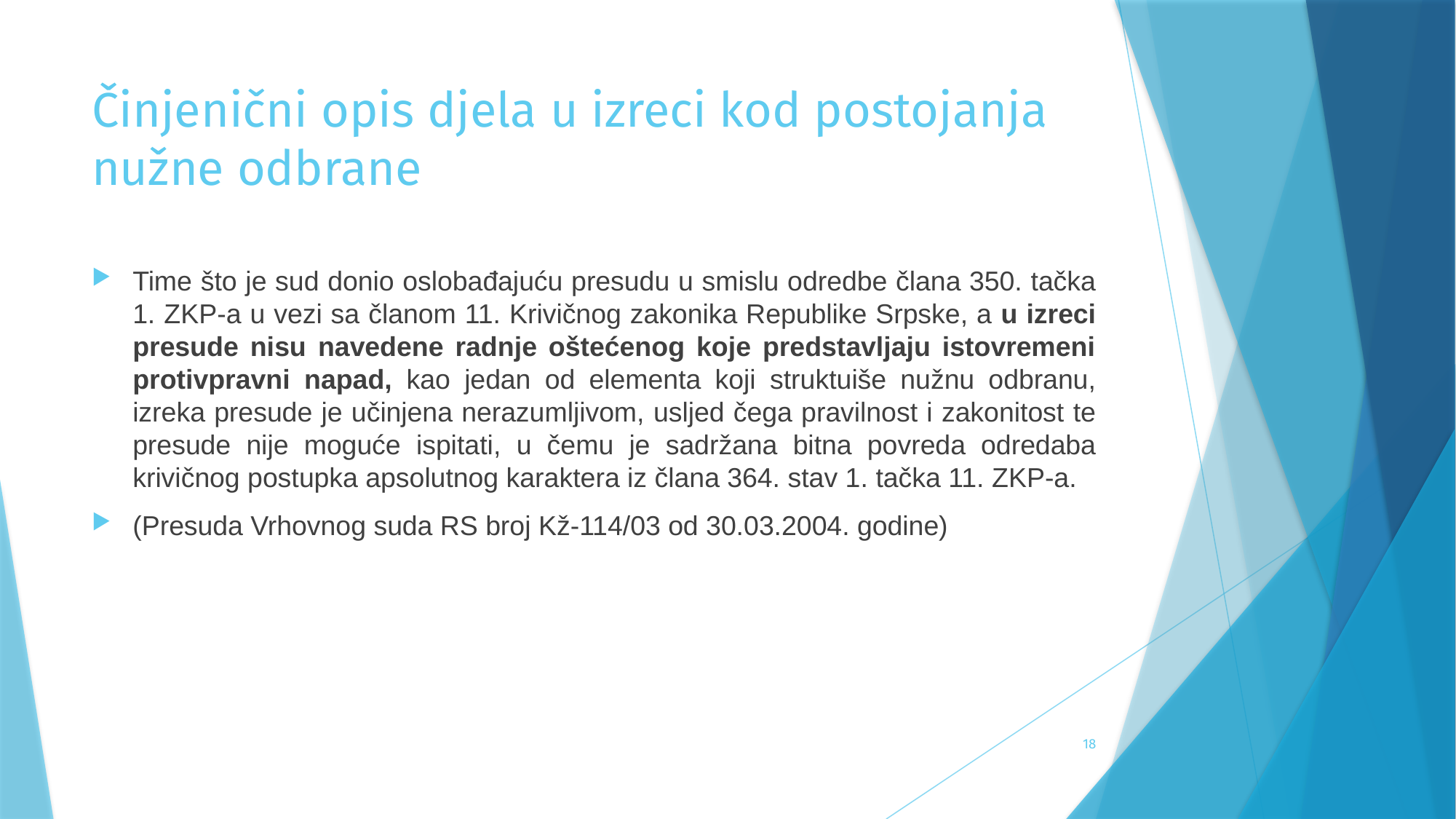

# Činjenični opis djela u izreci kod postojanja nužne odbrane
Time što je sud donio oslobađajuću presudu u smislu odredbe člana 350. tačka 1. ZKP-a u vezi sa članom 11. Krivičnog zakonika Republike Srpske, a u izreci presude nisu navedene radnje oštećenog koje predstavljaju istovremeni protivpravni napad, kao jedan od elementa koji struktuiše nužnu odbranu, izreka presude je učinjena nerazumljivom, usljed čega pravilnost i zakonitost te presude nije moguće ispitati, u čemu je sadržana bitna povreda odredaba krivičnog postupka apsolutnog karaktera iz člana 364. stav 1. tačka 11. ZKP-a.
(Presuda Vrhovnog suda RS broj Kž-114/03 od 30.03.2004. godine)

18